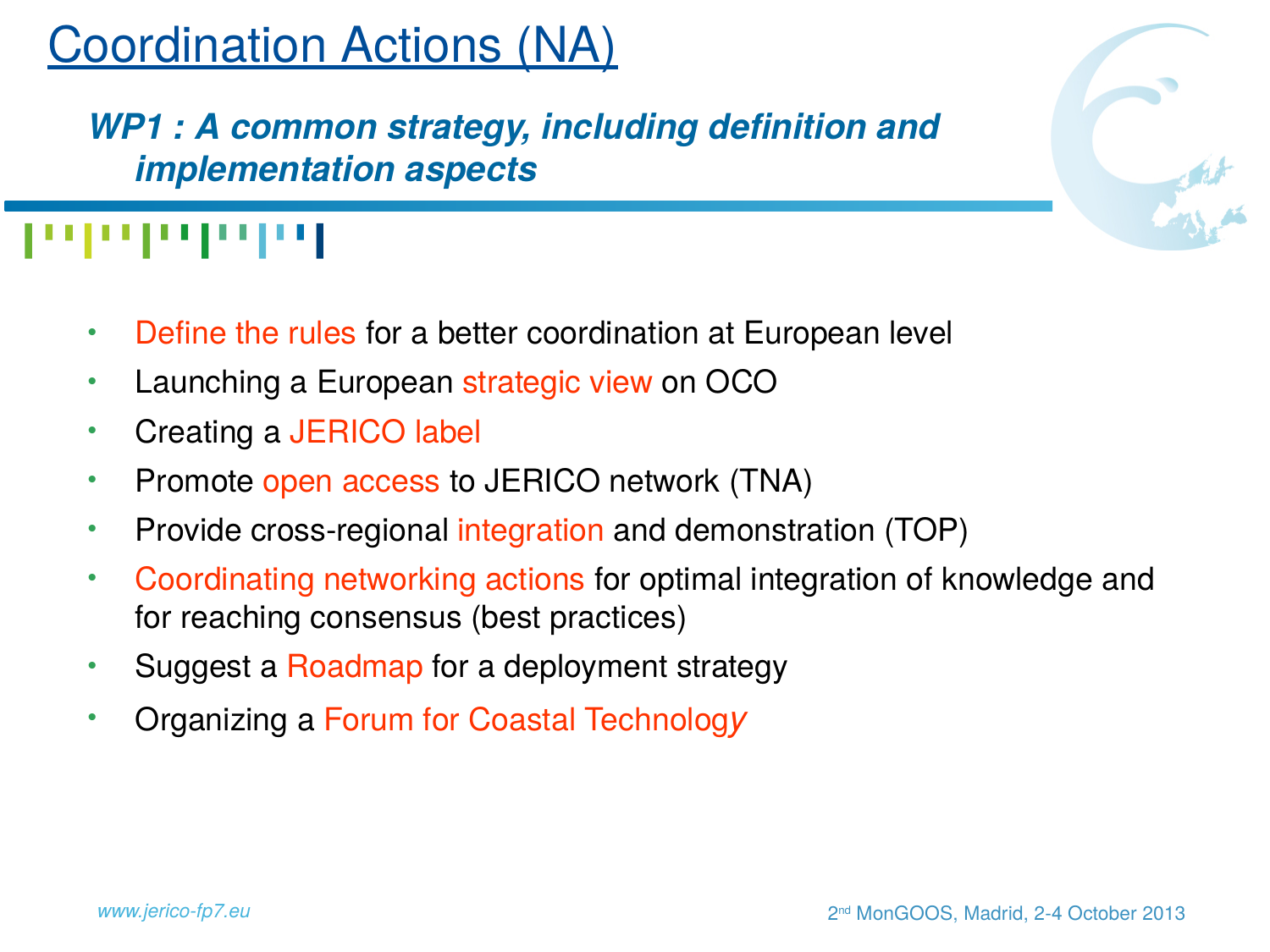

Coordination Actions (NA)
WP1 : A common strategy, including definition and 	    implementation aspects

Define the rules for a better coordination at European level
Launching a European strategic view on OCO
Creating a JERICO label
Promote open access to JERICO network (TNA)
Provide cross-regional integration and demonstration (TOP)
Coordinating networking actions for optimal integration of knowledge and for reaching consensus (best practices)
Suggest a Roadmap for a deployment strategy
Organizing a Forum for Coastal Technology
www.jerico-fp7.eu